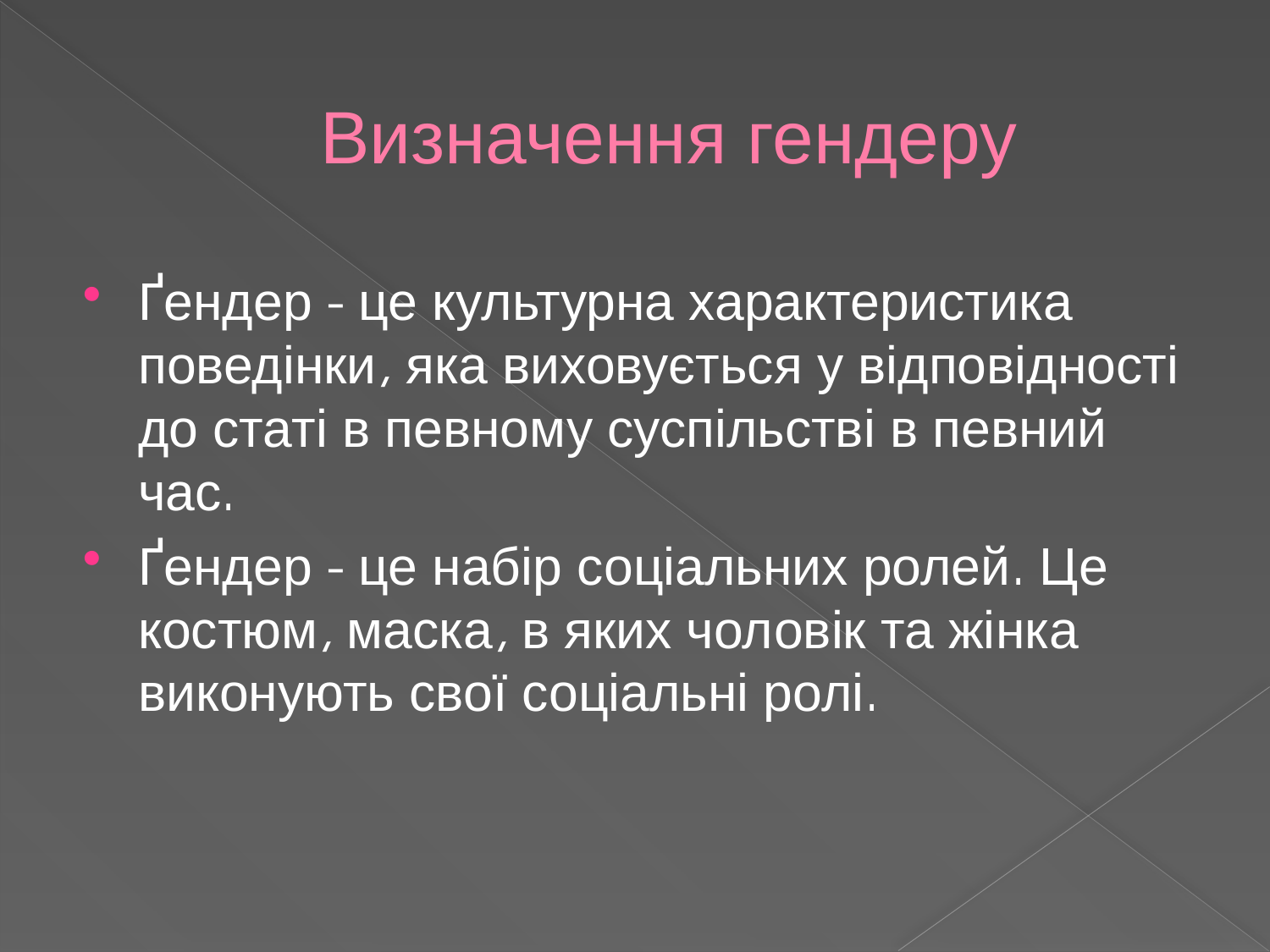

# Визначення гендеру
Ґендер - це культурна характеристика поведінки, яка виховується у відповідності до статі в певному суспільстві в певний час.
Ґендер - це набір соціальних ролей. Це костюм, маска, в яких чоловік та жінка виконують свої соціальні ролі.